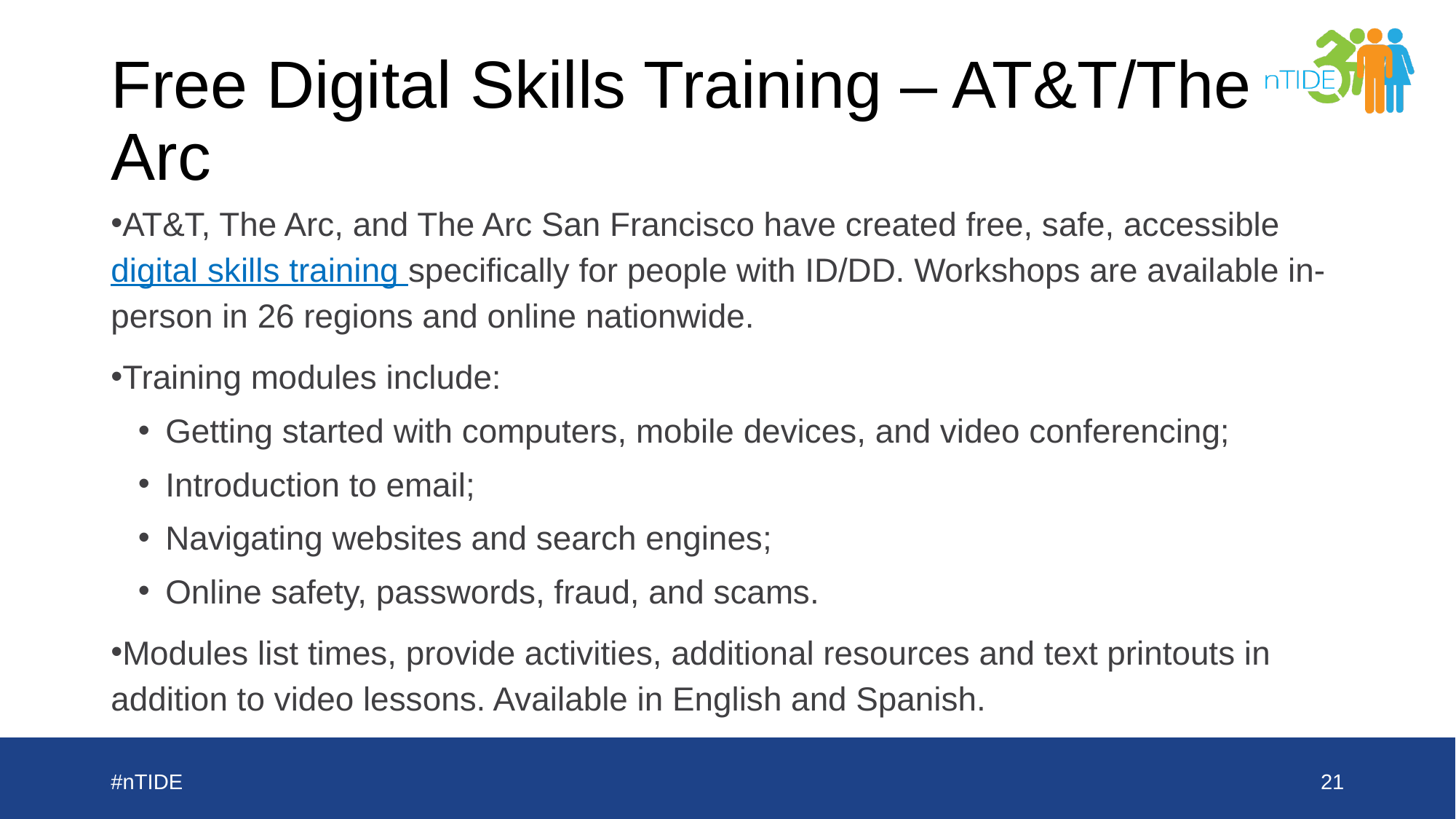

# Free Digital Skills Training – AT&T/The Arc
AT&T, The Arc, and The Arc San Francisco have created free, safe, accessible digital skills training specifically for people with ID/DD. Workshops are available in-person in 26 regions and online nationwide.
Training modules include:
Getting started with computers, mobile devices, and video conferencing;
Introduction to email;
Navigating websites and search engines;
Online safety, passwords, fraud, and scams.
Modules list times, provide activities, additional resources and text printouts in addition to video lessons. Available in English and Spanish.
#nTIDE
21